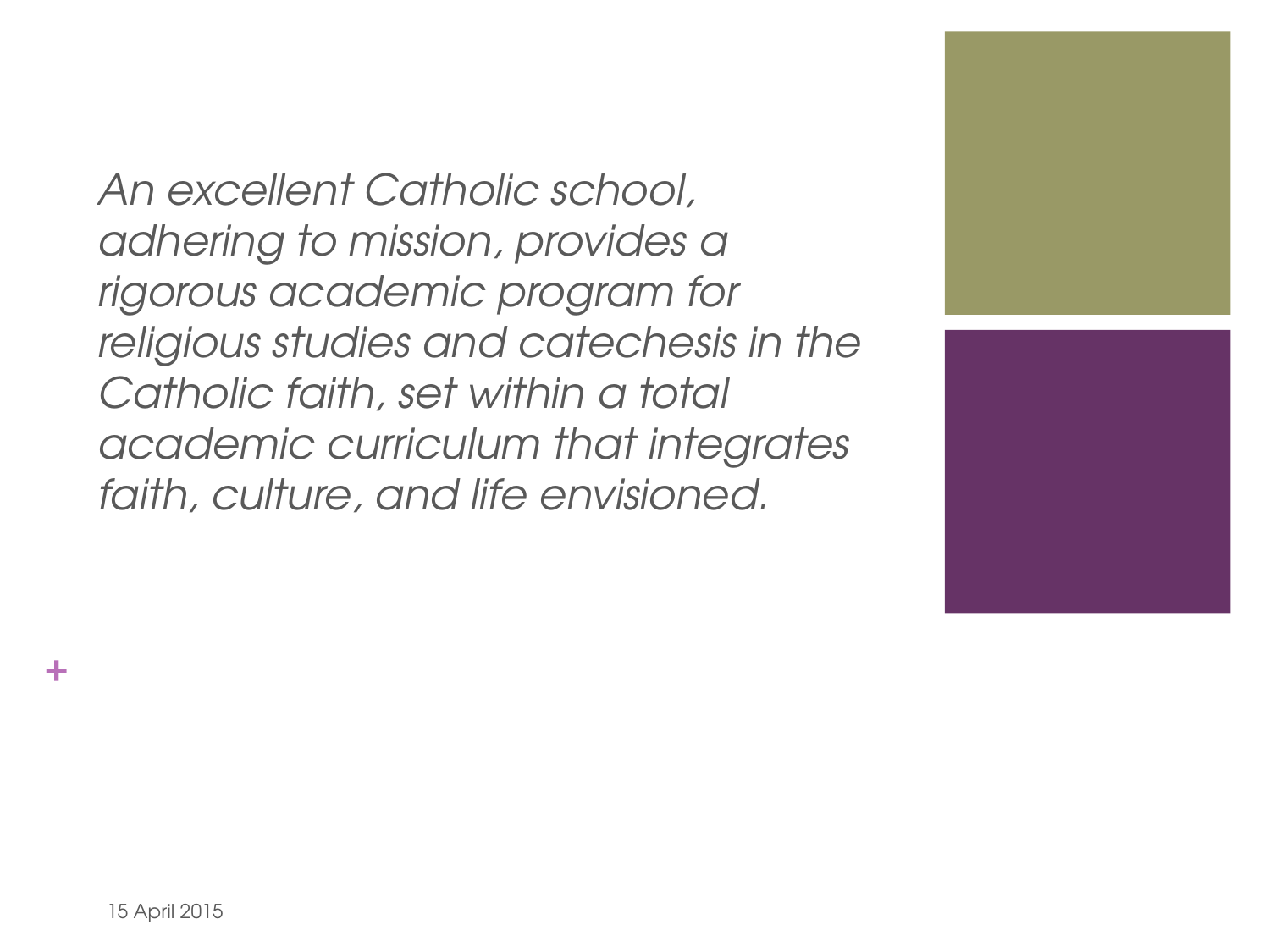

5
An excellent Catholic school, adhering to mission, provides a rigorous academic program for religious studies and catechesis in the Catholic faith, set within a total academic curriculum that integrates faith, culture, and life envisioned.
15 April 2015